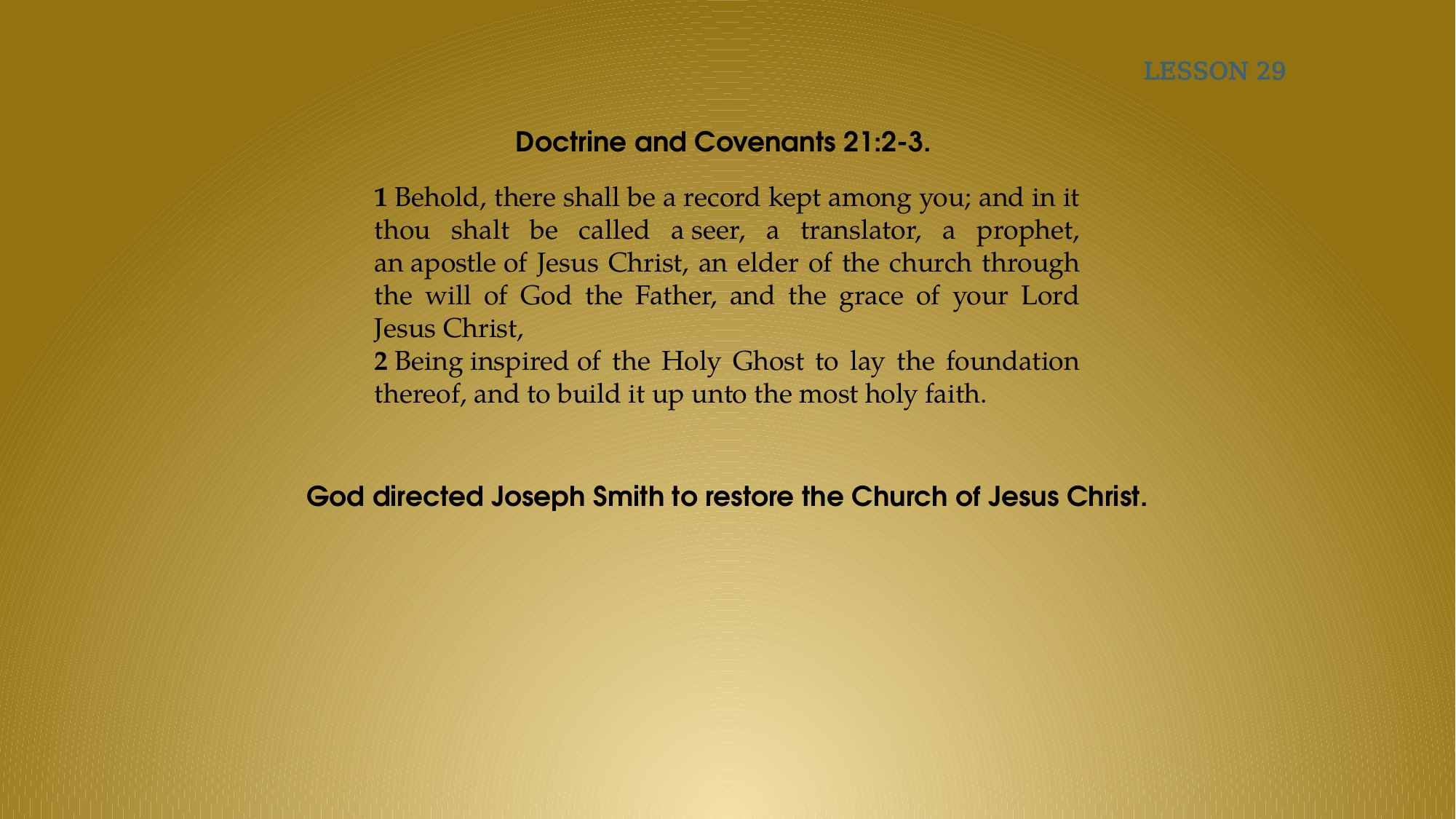

LESSON 29
Doctrine and Covenants 21:2-3.
1 Behold, there shall be a record kept among you; and in it thou shalt be called a seer, a translator, a prophet, an apostle of Jesus Christ, an elder of the church through the will of God the Father, and the grace of your Lord Jesus Christ,
2 Being inspired of the Holy Ghost to lay the foundation thereof, and to build it up unto the most holy faith.
God directed Joseph Smith to restore the Church of Jesus Christ.